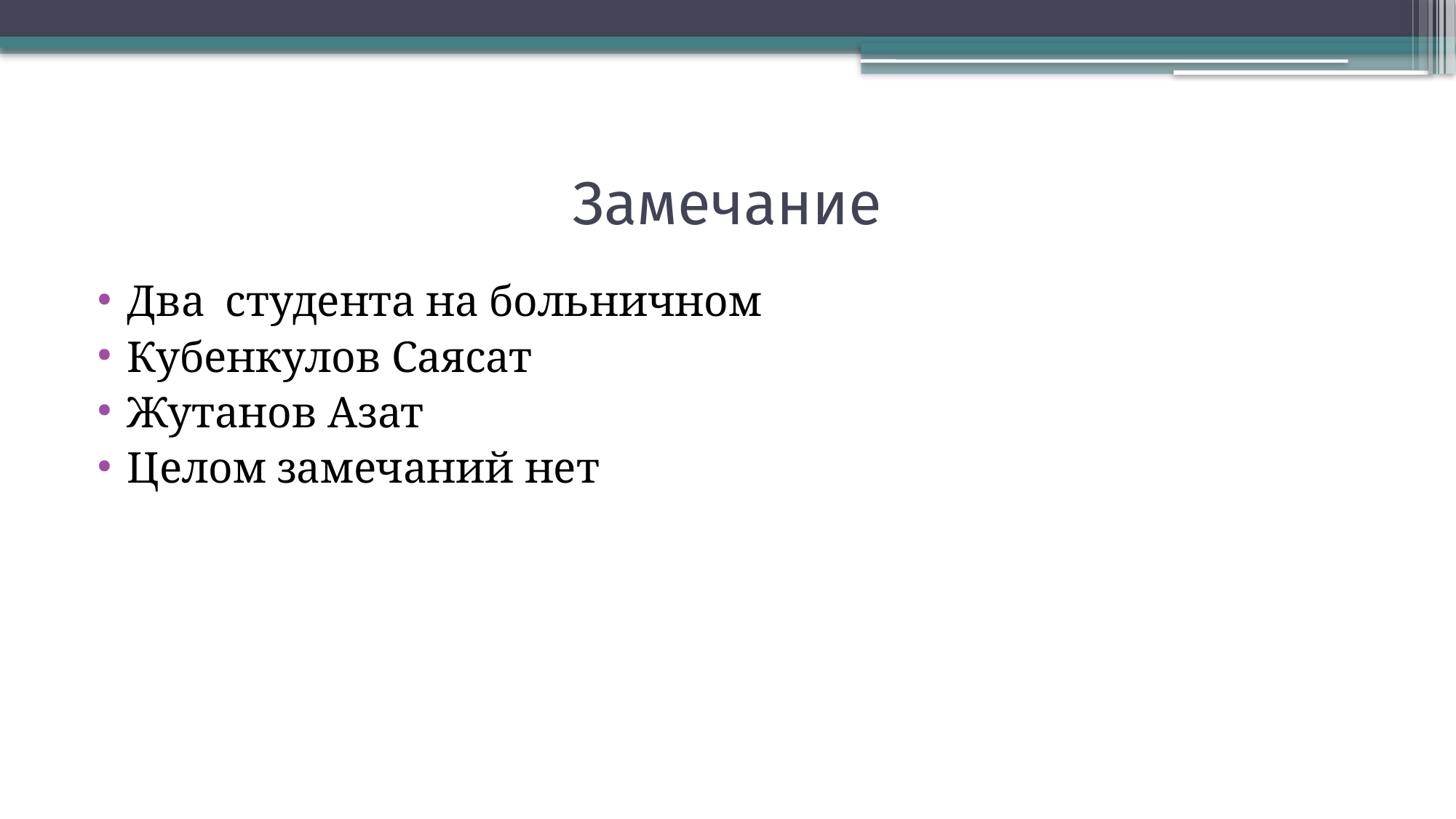

# Замечание
Два  студента на больничном
Кубенкулов Саясат
Жутанов Азат
Целом замечаний нет